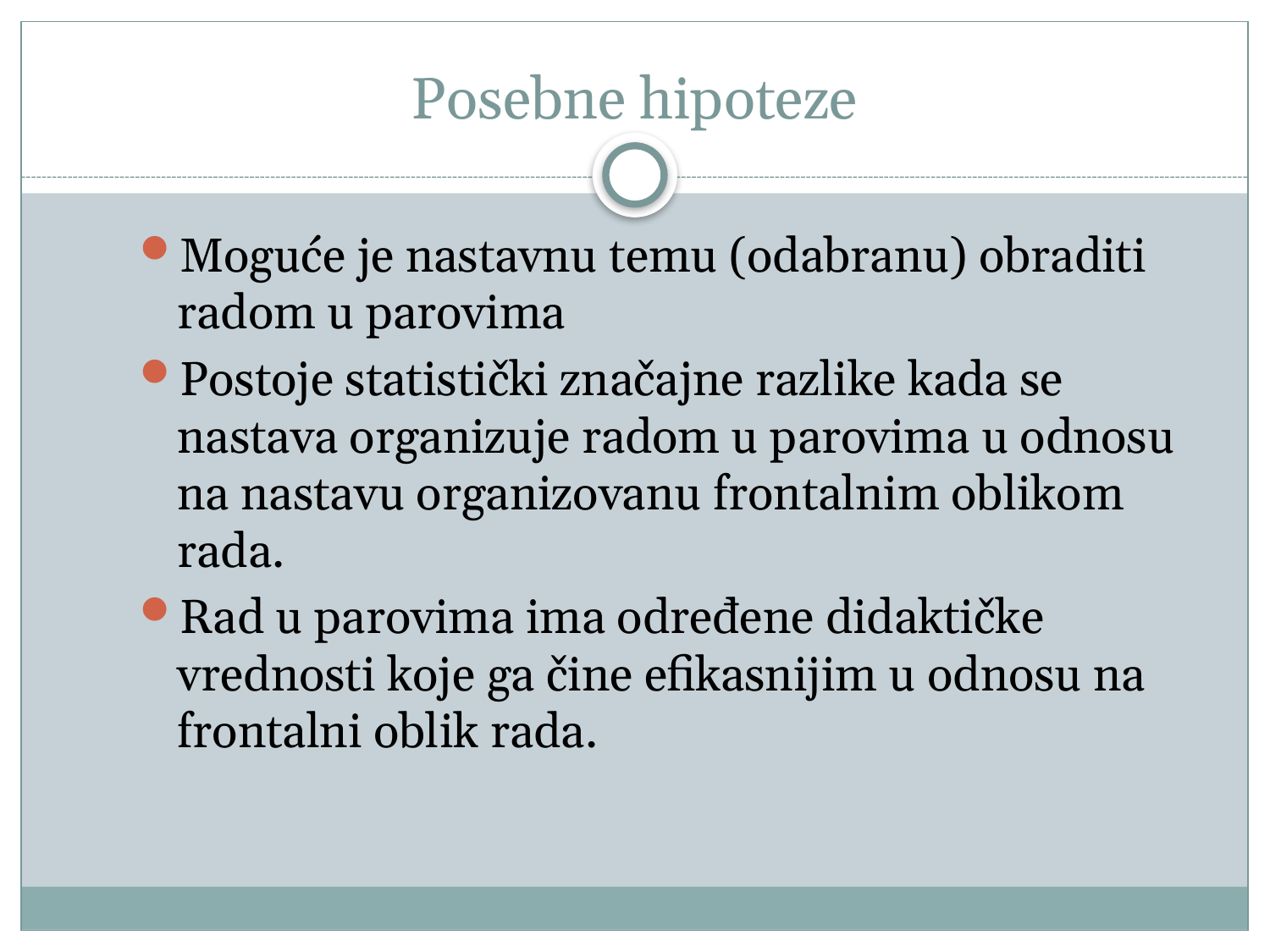

# Posebne hipoteze
Moguće je nastavnu temu (odabranu) obraditi radom u parovima
Postoje statistički značajne razlike kada se nastava organizuje radom u parovima u odnosu na nastavu organizovanu frontalnim oblikom rada.
Rad u parovima ima određene didaktičke vrednosti koje ga čine efikasnijim u odnosu na frontalni oblik rada.